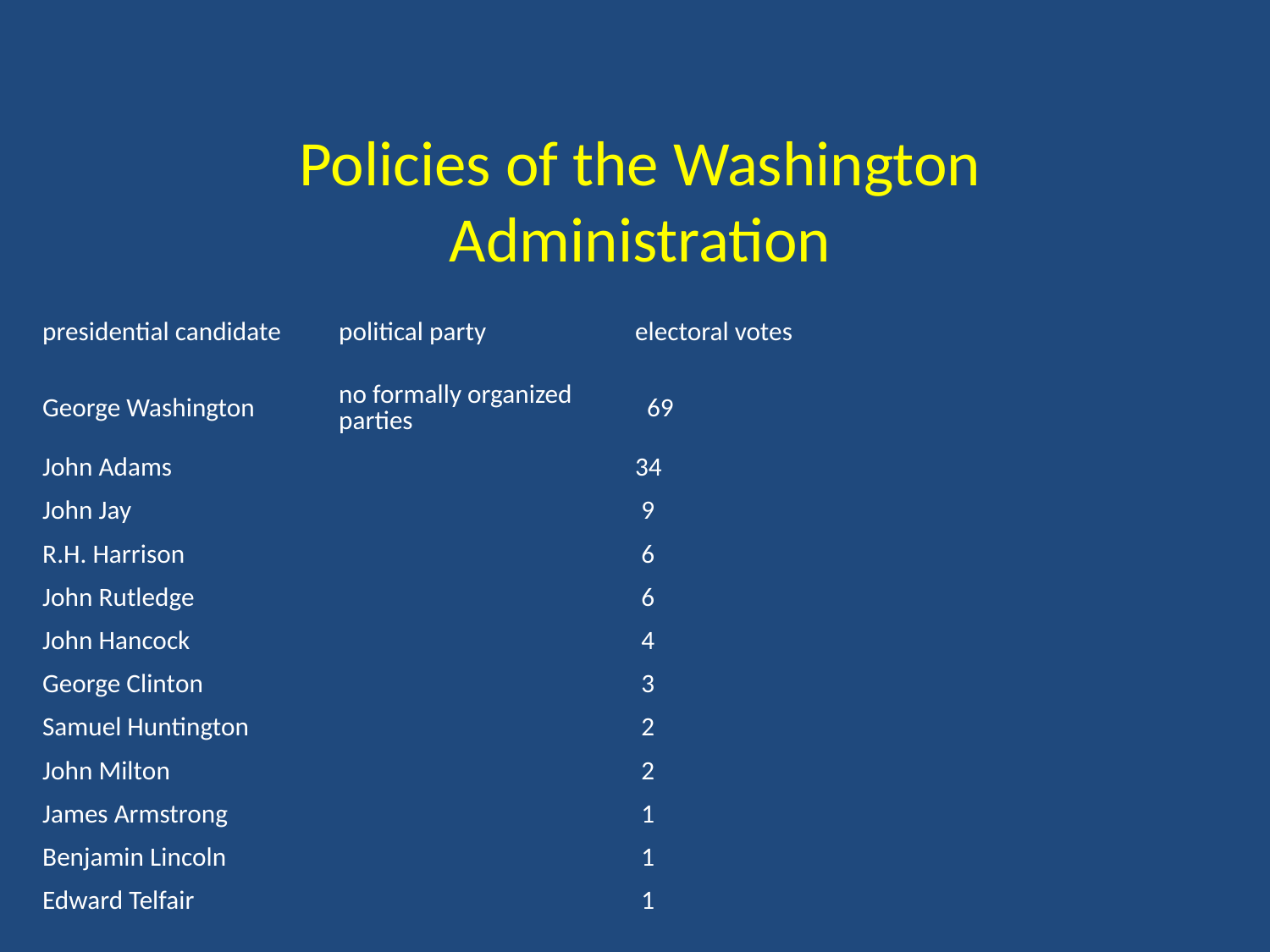

Policies of the Washington Administration

| presidential candidate | political party | electoral votes |  |
| --- | --- | --- | --- |
| George Washington | no formally organized parties | 69 |  |
| John Adams |  | 34 |  |
| John Jay |  | 9 |  |
| R.H. Harrison |  | 6 |  |
| John Rutledge |  | 6 |  |
| John Hancock |  | 4 |  |
| George Clinton |  | 3 |  |
| Samuel Huntington |  | 2 |  |
| John Milton |  | 2 |  |
| James Armstrong |  | 1 |  |
| Benjamin Lincoln |  | 1 |  |
| Edward Telfair |  | 1 |  |